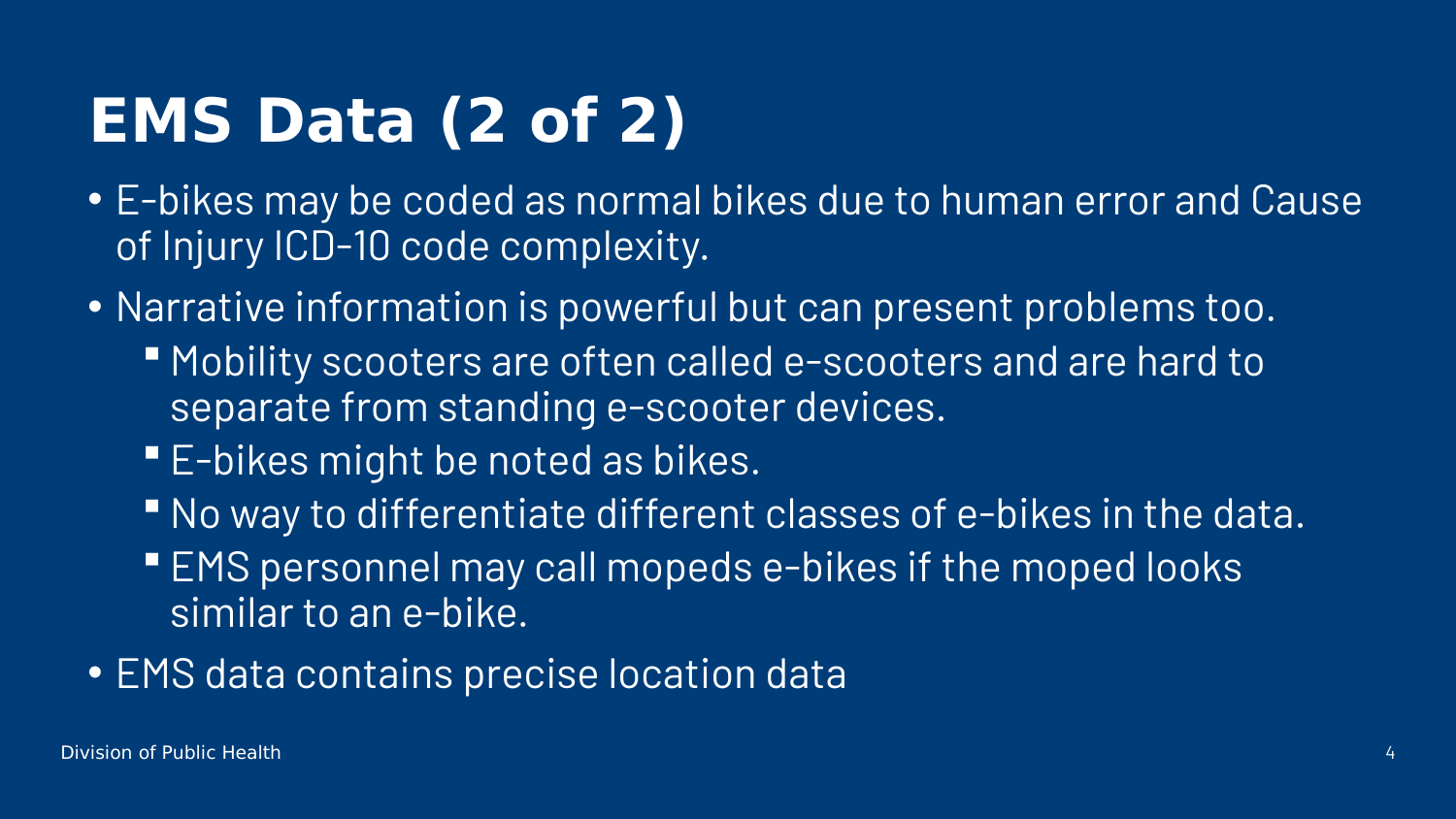

# EMS Data (2 of 2)
E-bikes may be coded as normal bikes due to human error and Cause of Injury ICD-10 code complexity.
Narrative information is powerful but can present problems too.
Mobility scooters are often called e-scooters and are hard to separate from standing e-scooter devices.
E-bikes might be noted as bikes.
No way to differentiate different classes of e-bikes in the data.
EMS personnel may call mopeds e-bikes if the moped looks similar to an e-bike.
EMS data contains precise location data
Division of Public Health
4